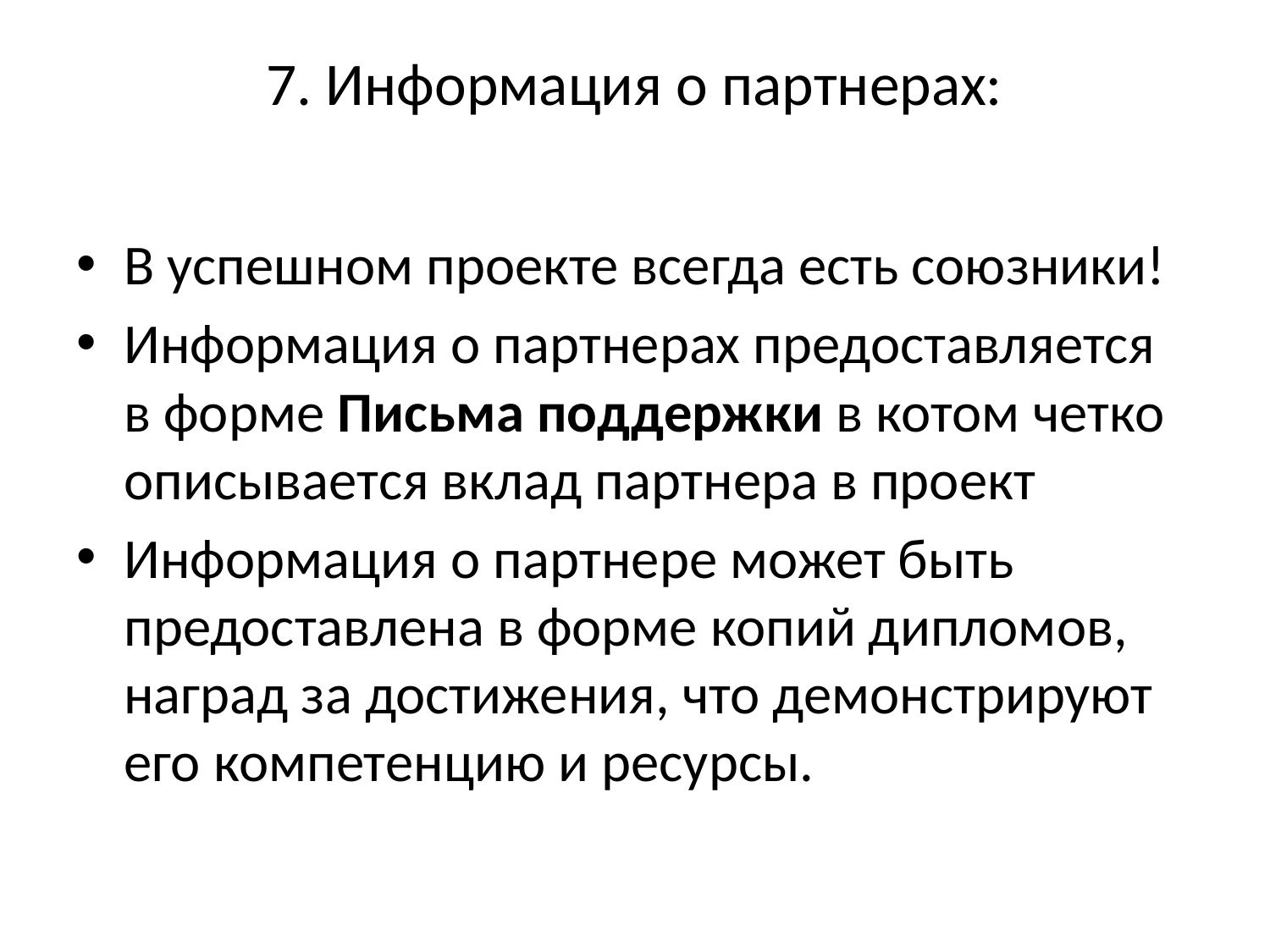

# 7. Информация о партнерах:
В успешном проекте всегда есть союзники!
Информация о партнерах предоставляется в форме Письма поддержки в котом четко описывается вклад партнера в проект
Информация о партнере может быть предоставлена в форме копий дипломов, наград за достижения, что демонстрируют его компетенцию и ресурсы.